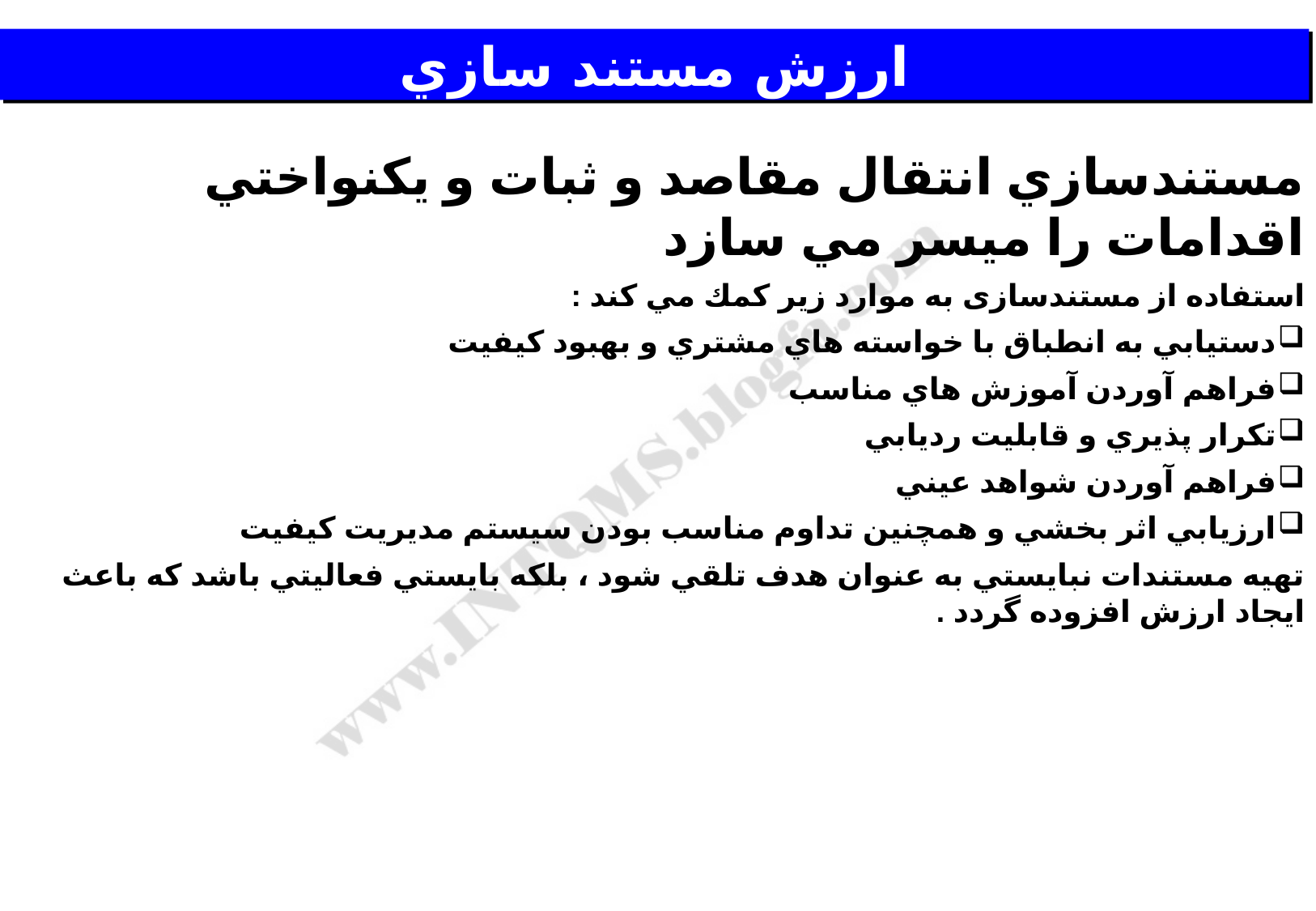

# ارزش مستند سازي
مستندسازي انتقال مقاصد و ثبات و يكنواختي اقدامات را ميسر مي سازد
استفاده از مستندسازی به موارد زير كمك مي كند :
دستيابي به انطباق با خواسته هاي مشتري و بهبود كيفيت
فراهم آوردن آموزش هاي مناسب
تكرار پذيري و قابليت رديابي
فراهم آوردن شواهد عيني
ارزيابي اثر بخشي و همچنين تداوم مناسب بودن سيستم مديريت كيفيت
تهيه مستندات نبايستي به عنوان هدف تلقي شود ، بلكه بايستي فعاليتي باشد كه باعث ايجاد ارزش افزوده گردد .